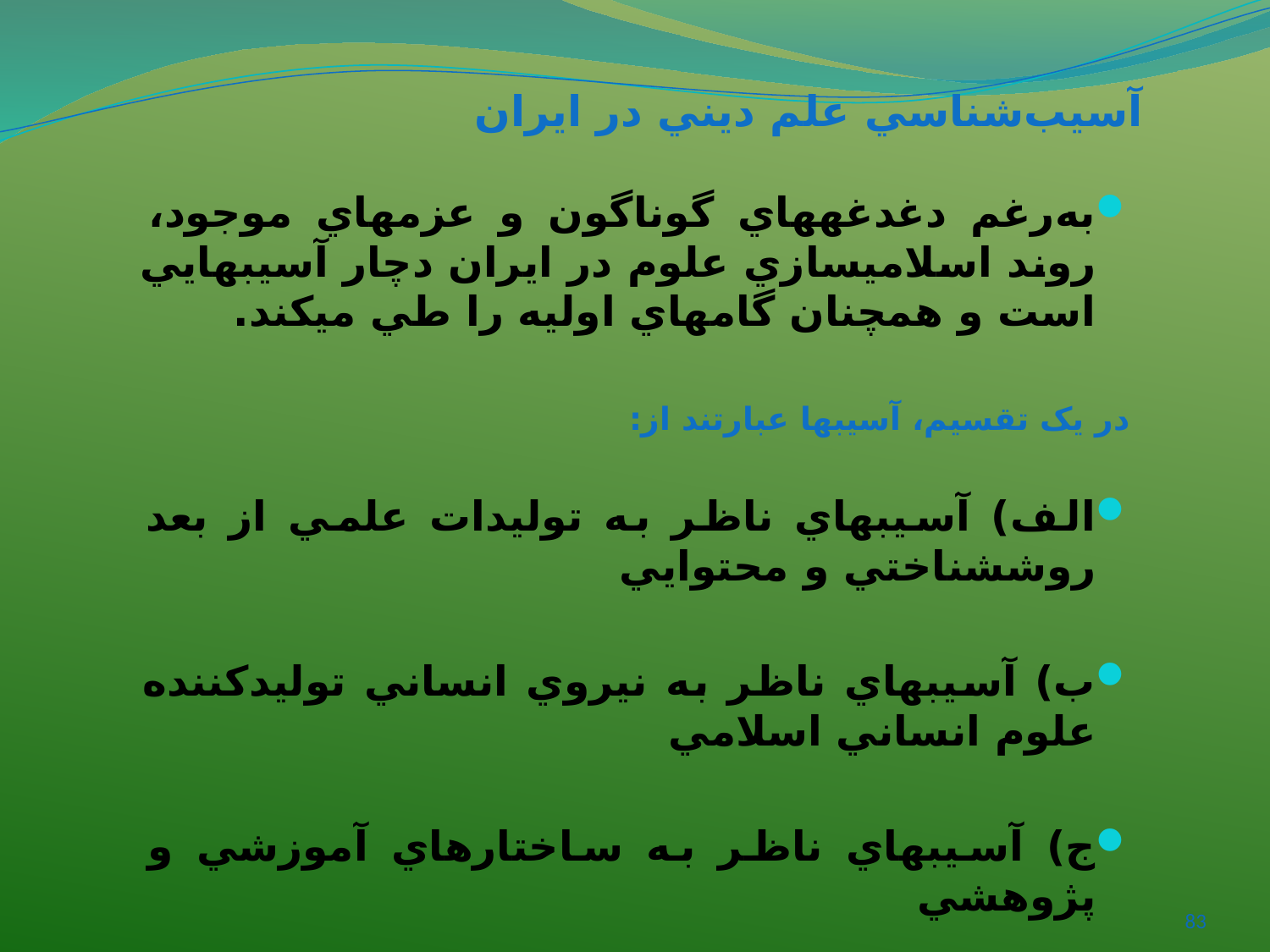

# آسيب‌شناسي علم ديني در ايران
به‌رغم دغدغه‏هاي گوناگون و عزم‏هاي موجود، روند اسلامي‏سازي علوم در ايران دچار آسيب‏هايي است و همچنان گام‏هاي اوليه را طي مي‏کند.

در يک تقسيم، آسيب‏ها عبارتند از:

الف) آسيب‏هاي ناظر به توليدات علمي از بعد روش‏شناختي و محتوايي

ب) آسيب‏هاي ناظر به نيروي انساني توليدکننده علوم انساني اسلامي

ج) آسيب‏هاي ناظر به ساختارهاي آموزشي و پژوهشي
83